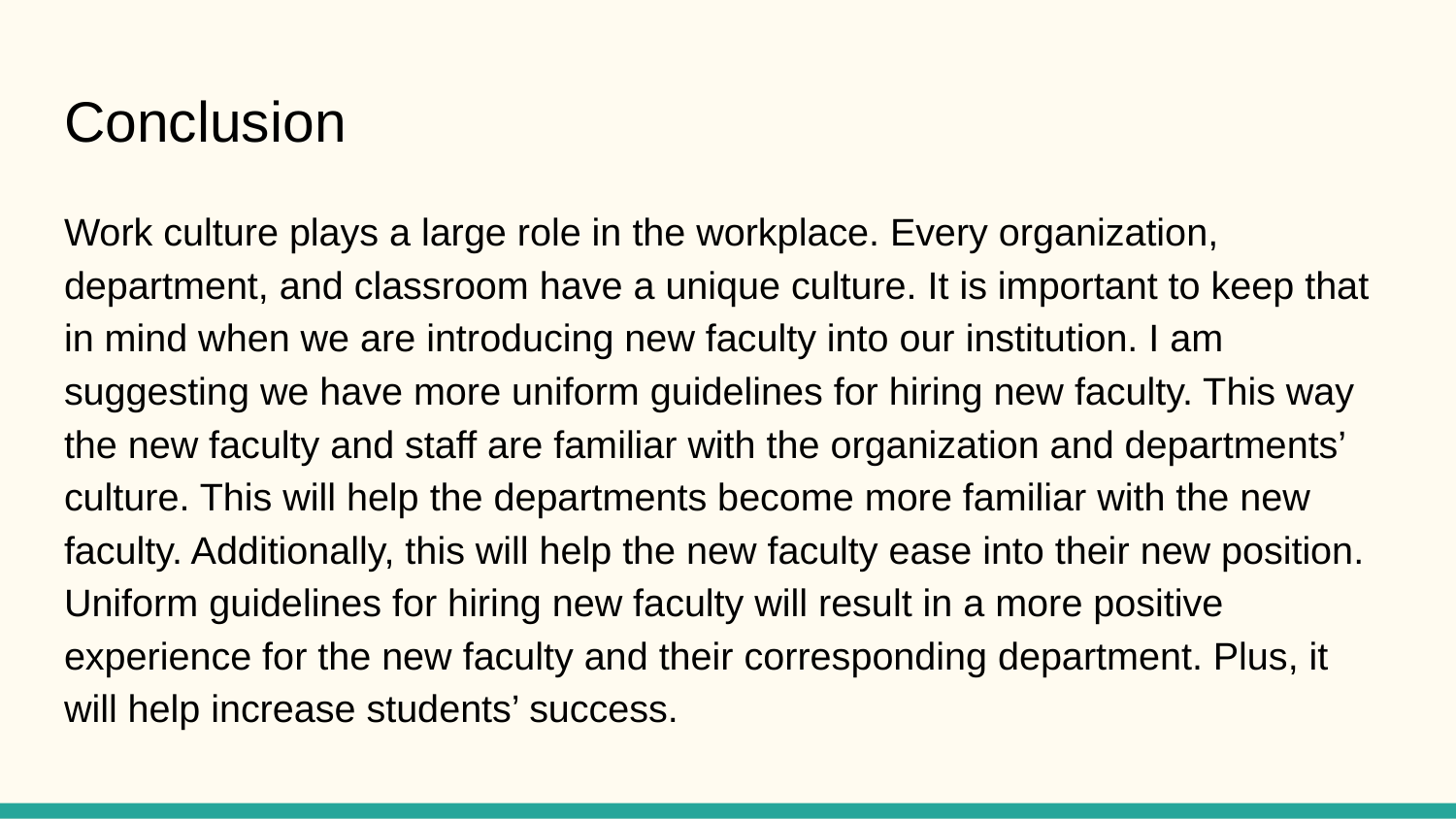

# Conclusion
Work culture plays a large role in the workplace. Every organization, department, and classroom have a unique culture. It is important to keep that in mind when we are introducing new faculty into our institution. I am suggesting we have more uniform guidelines for hiring new faculty. This way the new faculty and staff are familiar with the organization and departments’ culture. This will help the departments become more familiar with the new faculty. Additionally, this will help the new faculty ease into their new position. Uniform guidelines for hiring new faculty will result in a more positive experience for the new faculty and their corresponding department. Plus, it will help increase students’ success.